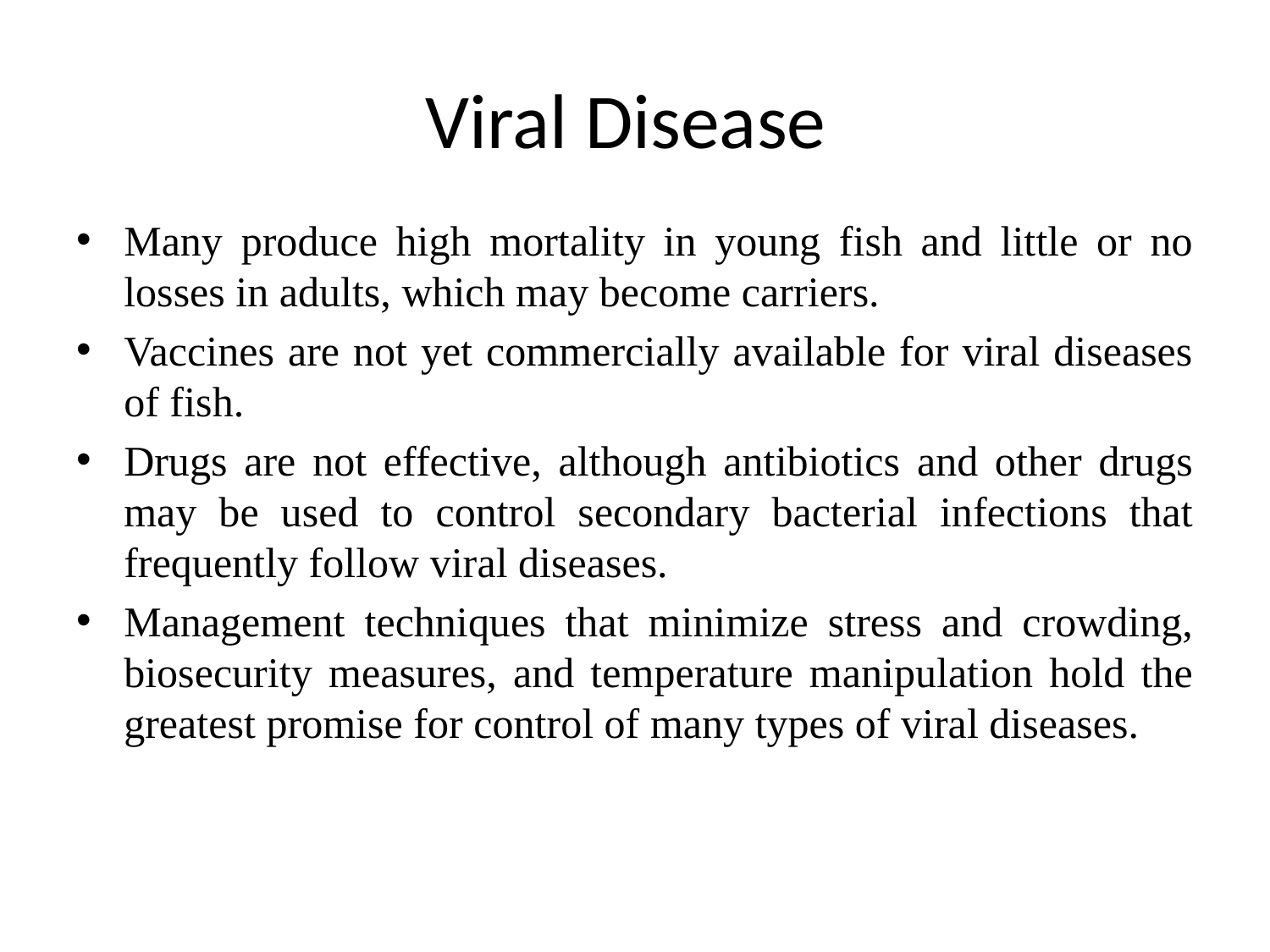

# Viral Disease

Many produce high mortality in young fish and little or no losses in adults, which may become carriers.
Vaccines are not yet commercially available for viral diseases of fish.
Drugs are not effective, although antibiotics and other drugs may be used to control secondary bacterial infections that frequently follow viral diseases.
Management techniques that minimize stress and crowding, biosecurity measures, and temperature manipulation hold the greatest promise for control of many types of viral diseases.